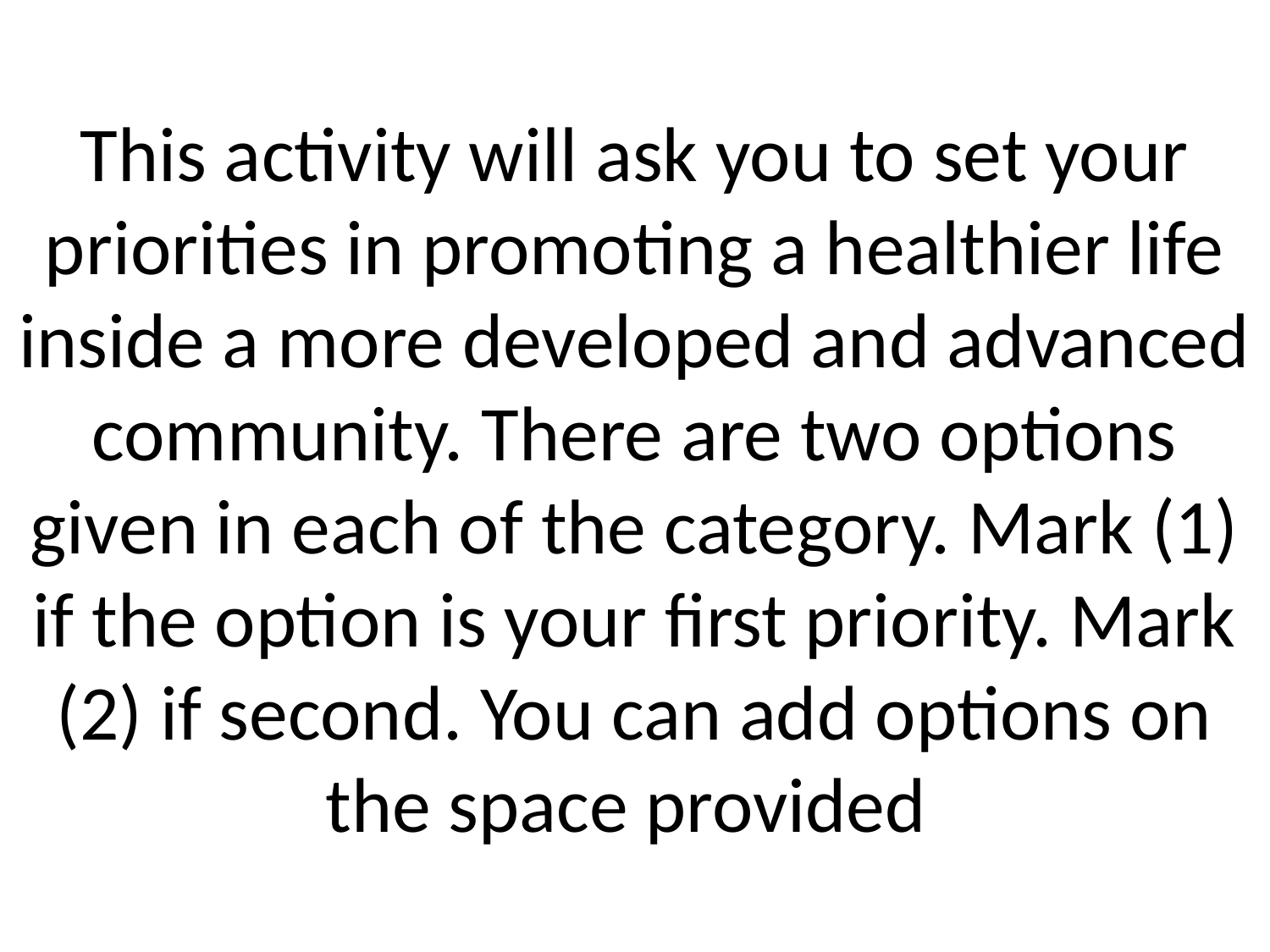

# This activity will ask you to set your priorities in promoting a healthier life inside a more developed and advanced community. There are two options given in each of the category. Mark (1) if the option is your first priority. Mark (2) if second. You can add options on the space provided